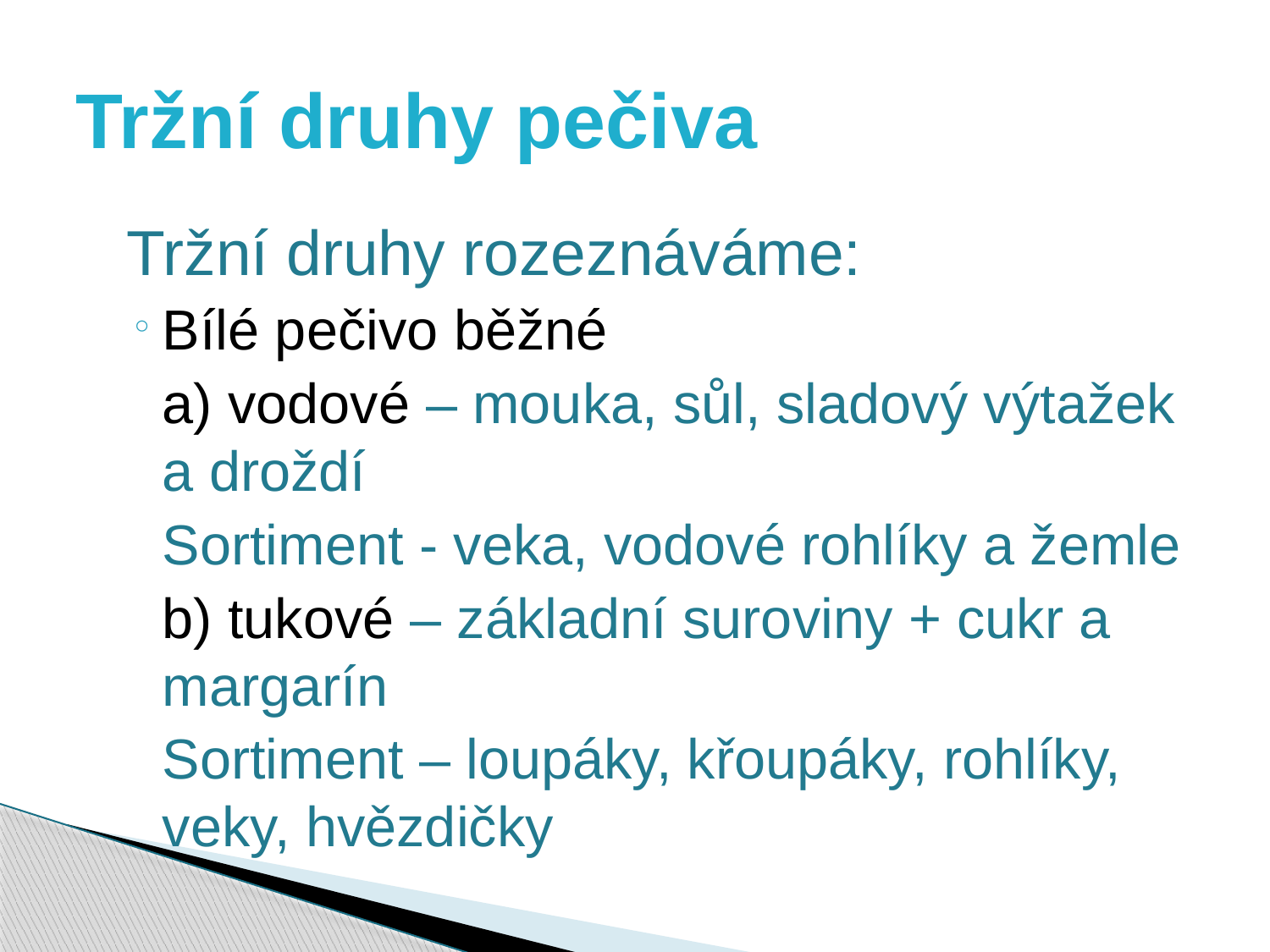

# Tržní druhy pečiva
	Tržní druhy rozeznáváme:
Bílé pečivo běžné
	a) vodové – mouka, sůl, sladový výtažek a droždí
	Sortiment - veka, vodové rohlíky a žemle
	b) tukové – základní suroviny + cukr a margarín
	Sortiment – loupáky, křoupáky, rohlíky, veky, hvězdičky